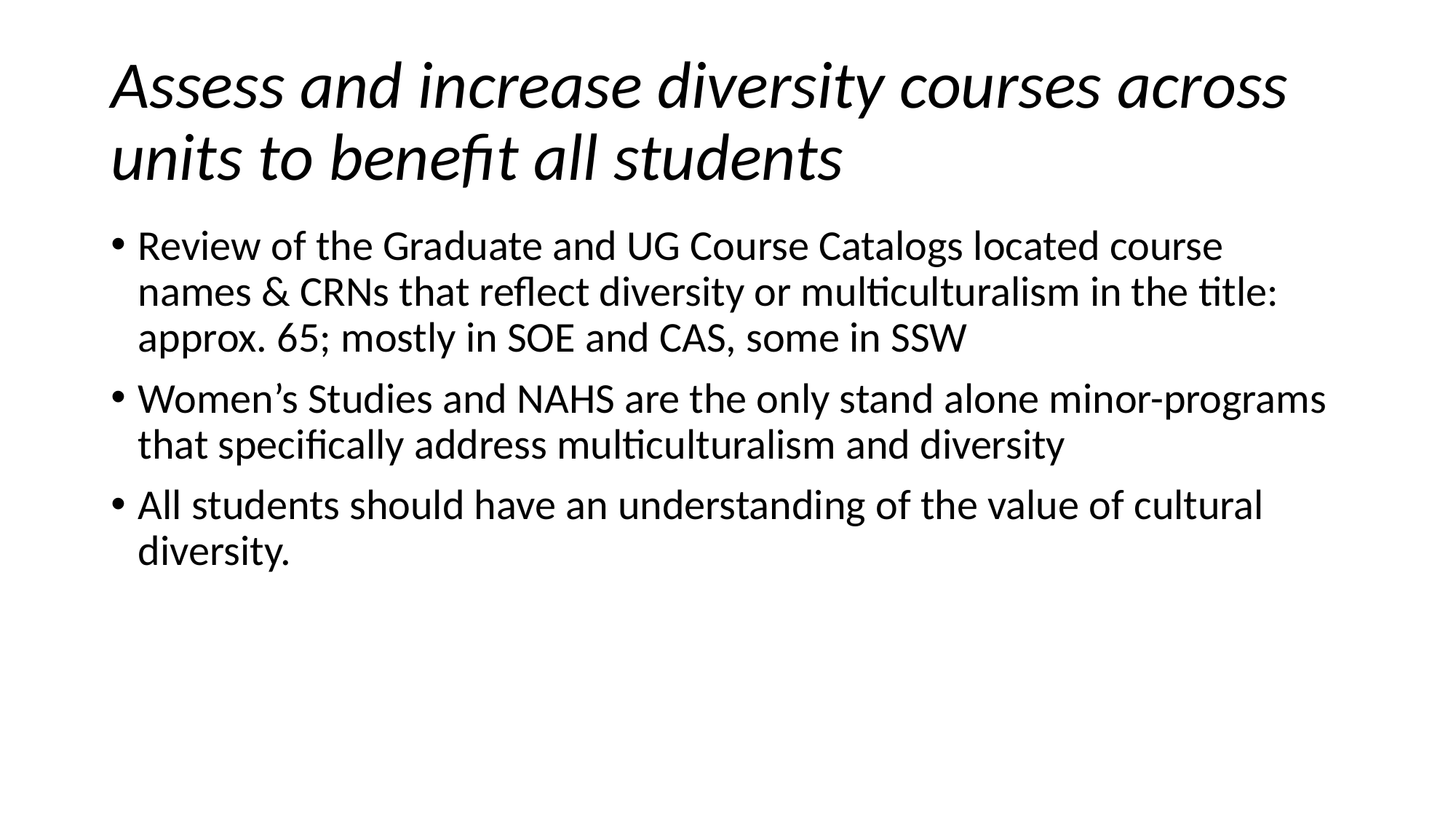

# Assess and increase diversity courses across units to benefit all students
Review of the Graduate and UG Course Catalogs located course names & CRNs that reflect diversity or multiculturalism in the title: approx. 65; mostly in SOE and CAS, some in SSW
Women’s Studies and NAHS are the only stand alone minor-programs that specifically address multiculturalism and diversity
All students should have an understanding of the value of cultural diversity.